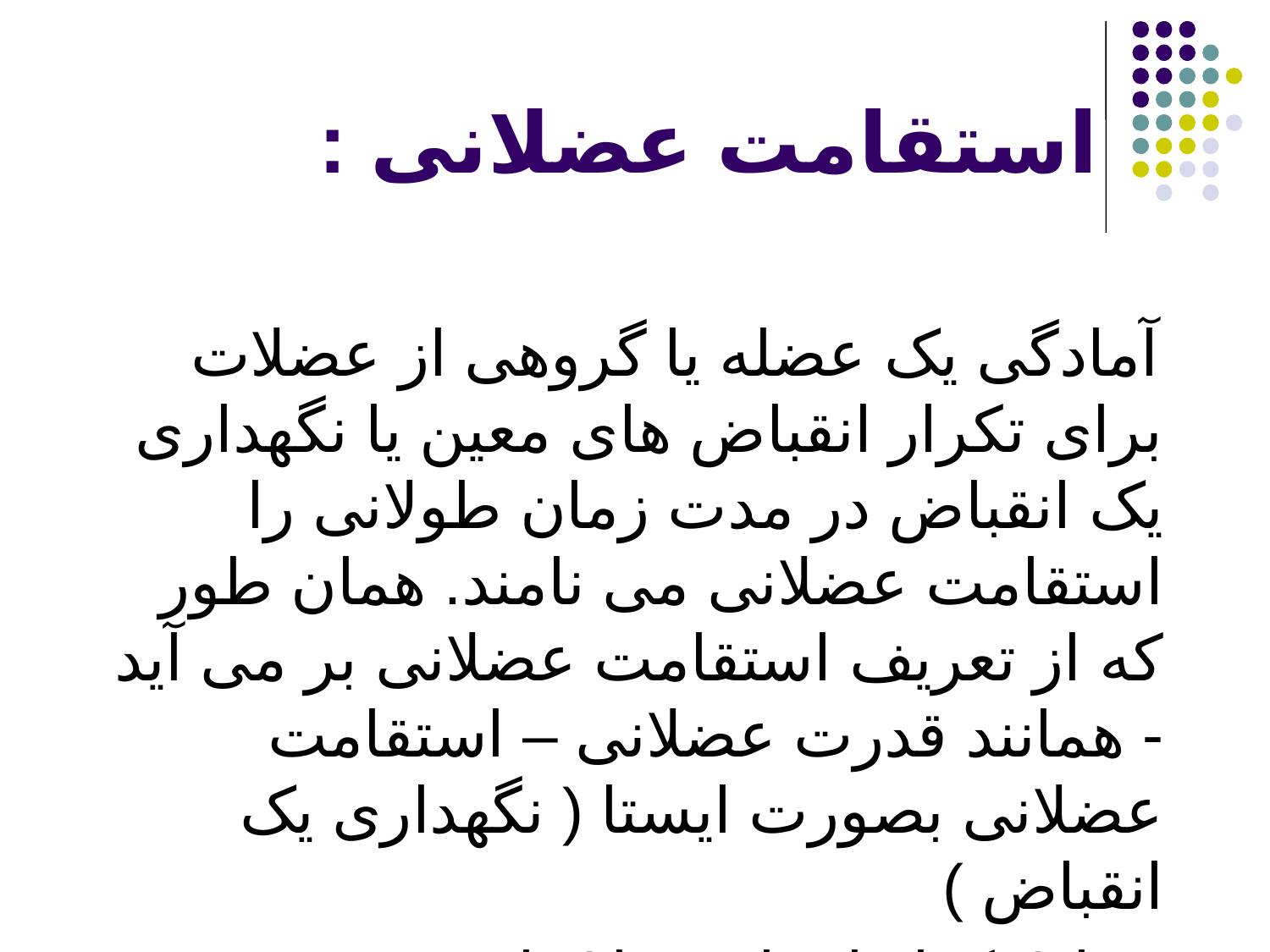

# استقامت عضلانی :
   آمادگی یک عضله یا گروهی از عضلات برای تکرار انقباض های معین یا نگهداری یک انقباض در مدت زمان طولانی را استقامت عضلانی می نامند. همان طور که از تعریف استقامت عضلانی بر می آید - همانند قدرت عضلانی – استقامت عضلانی بصورت ایستا ( نگهداری یک انقباض )
   و یا ( تکرار انقباض ها ) باشد.